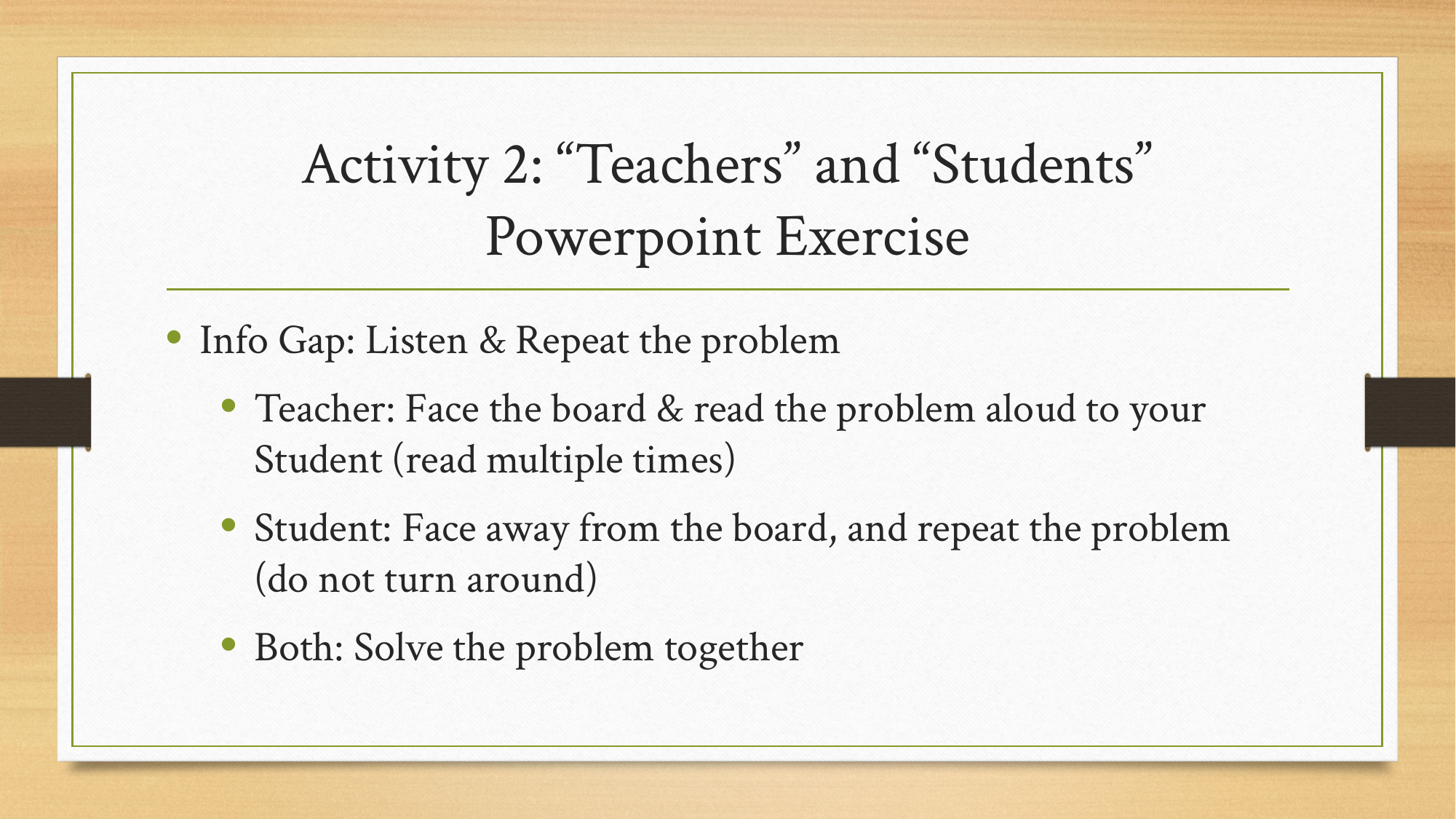

# Activity 2: “Teachers” and “Students” Powerpoint Exercise
Info Gap: Listen & Repeat the problem
Teacher: Face the board & read the problem aloud to your Student (read multiple times)
Student: Face away from the board, and repeat the problem (do not turn around)
Both: Solve the problem together